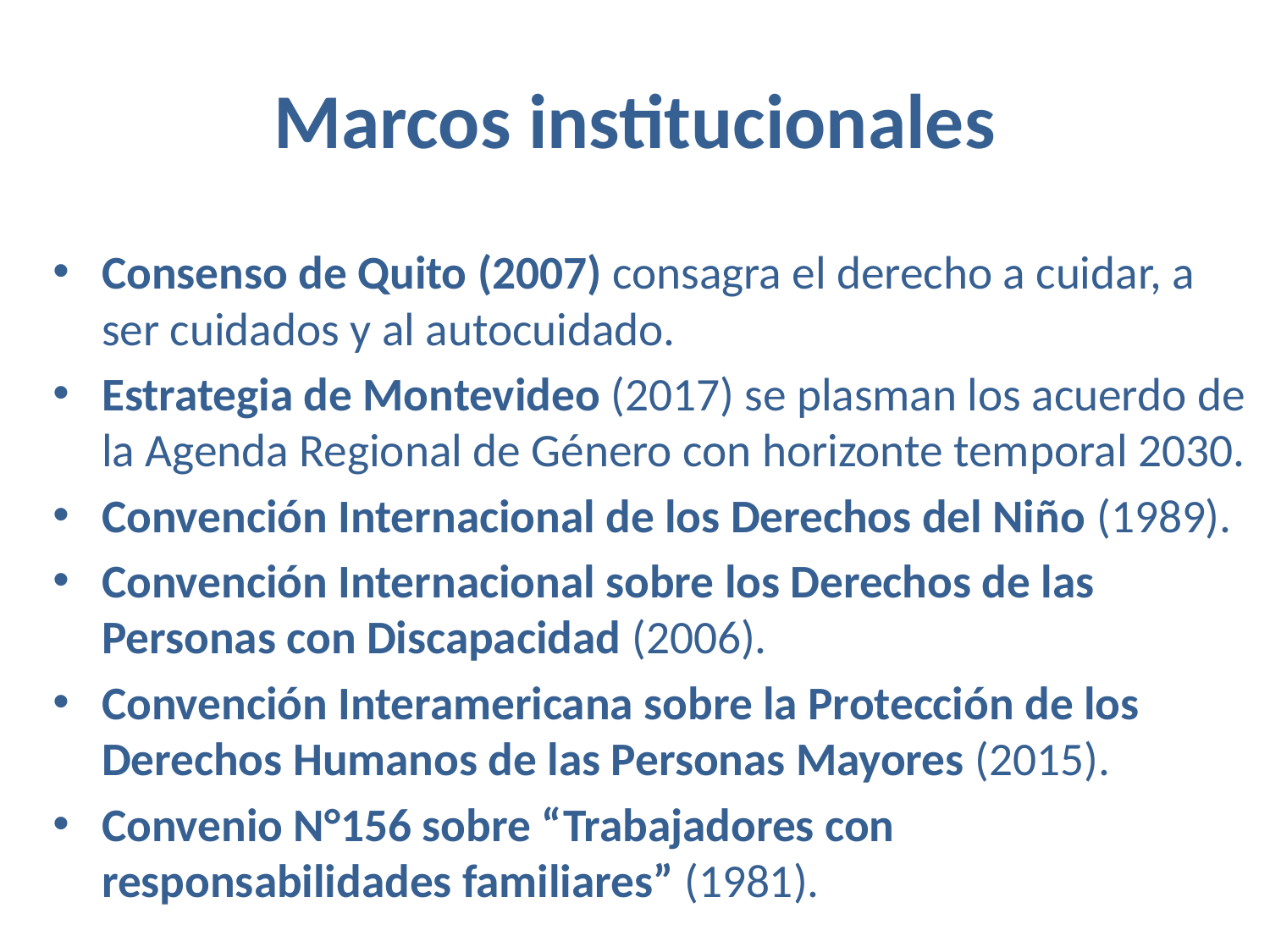

# Marcos institucionales
Consenso de Quito (2007) consagra el derecho a cuidar, a ser cuidados y al autocuidado.
Estrategia de Montevideo (2017) se plasman los acuerdo de la Agenda Regional de Género con horizonte temporal 2030.
Convención Internacional de los Derechos del Niño (1989).
Convención Internacional sobre los Derechos de las Personas con Discapacidad (2006).
Convención Interamericana sobre la Protección de los Derechos Humanos de las Personas Mayores (2015).
Convenio N°156 sobre “Trabajadores con responsabilidades familiares” (1981).